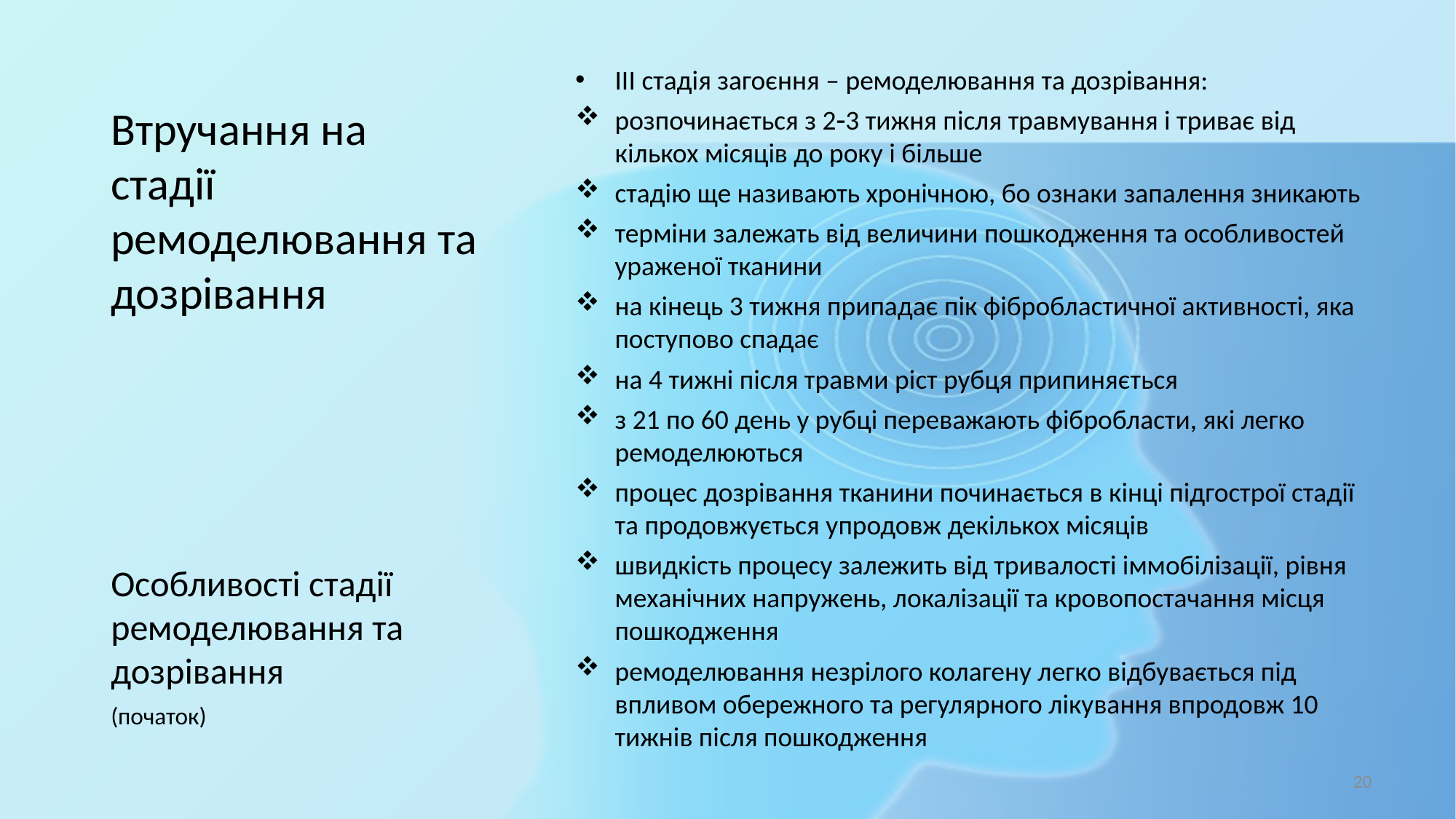

ІІІ стадія загоєння – ремоделювання та дозрівання:
розпочинається з 2−3 тижня після травмування і триває від кількох місяців до року і більше
стадію ще називають хронічною, бо ознаки запалення зникають
терміни залежать від величини пошкодження та особливостей ураженої тканини
на кінець 3 тижня припадає пік фібробластичної активності, яка поступово спадає
на 4 тижні після травми ріст рубця припиняється
з 21 по 60 день у рубці переважають фібробласти, які легко ремоделюються
процес дозрівання тканини починається в кінці підгострої стадії та продовжується упродовж декількох місяців
швидкість процесу залежить від тривалості іммобілізації, рівня механічних напружень, локалізації та кровопостачання місця пошкодження
ремоделювання незрілого колагену легко відбувається під впливом обережного та регулярного лікування впродовж 10 тижнів після пошкодження

# Втручання на стадії ремоделювання та дозрівання
Особливості стадії ремоделювання та дозрівання
(початок)
20